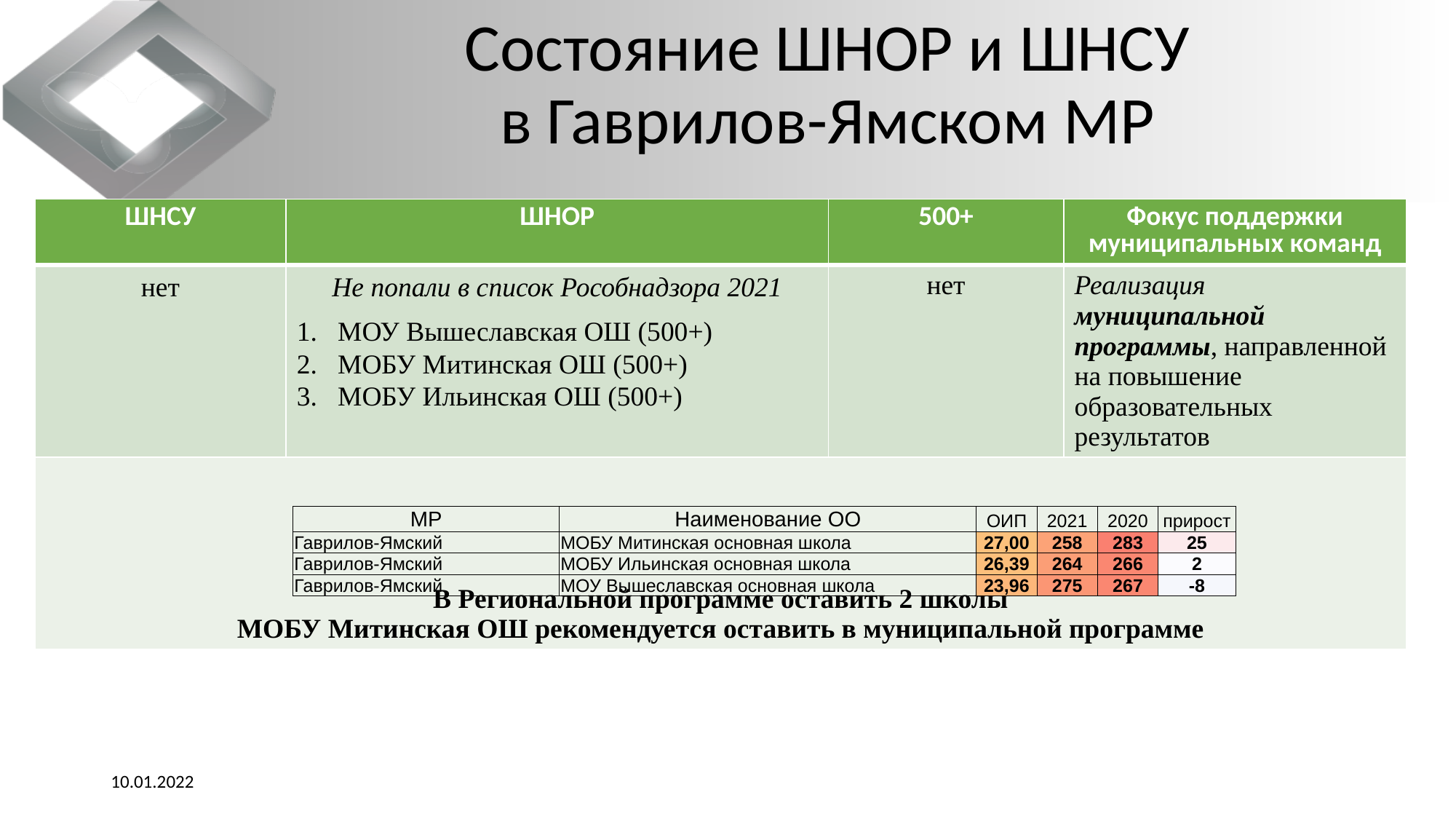

# Состояние ШНОР и ШНСУ в Гаврилов-Ямском МР
| ШНСУ | ШНОР | 500+ | Фокус поддержки муниципальных команд |
| --- | --- | --- | --- |
| нет | Не попали в список Рособнадзора 2021 МОУ Вышеславская ОШ (500+) МОБУ Митинская ОШ (500+) МОБУ Ильинская ОШ (500+) | нет | Реализация муниципальной программы, направленной на повышение образовательных результатов |
| В Региональной программе оставить 2 школы МОБУ Митинская ОШ рекомендуется оставить в муниципальной программе |  |  |  |
| МР | Наименование ОО | ОИП | 2021 | 2020 | прирост |
| --- | --- | --- | --- | --- | --- |
| Гаврилов-Ямский | МОБУ Митинская основная школа | 27,00 | 258 | 283 | 25 |
| Гаврилов-Ямский | МОБУ Ильинская основная школа | 26,39 | 264 | 266 | 2 |
| Гаврилов-Ямский | МОУ Вышеславская основная школа | 23,96 | 275 | 267 | -8 |
10.01.2022